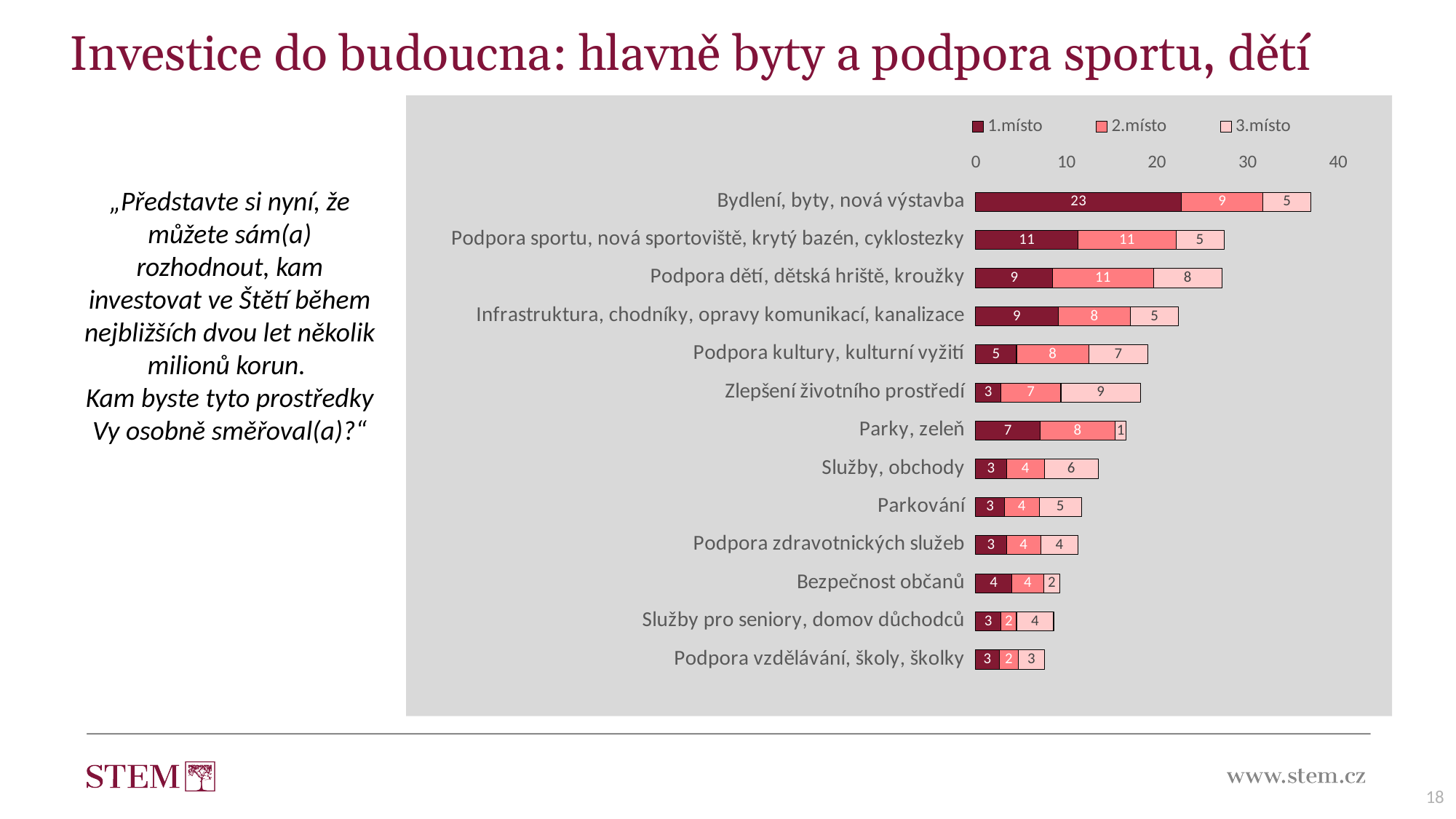

# Investice do budoucna: hlavně byty a podpora sportu, dětí

### Chart

| Category | 1.místo | 2.místo | 3.místo |
|---|---|---|---|
| Bydlení, byty, nová výstavba | 22.7 | 9.0 | 5.3 |
| Podpora sportu, nová sportoviště, krytý bazén, cyklostezky | 11.3 | 10.8 | 5.3 |
| Podpora dětí, dětská hriště, kroužky | 8.5 | 11.1 | 7.6 |
| Infrastruktura, chodníky, opravy komunikací, kanalizace | 9.1 | 8.0 | 5.3 |
| Podpora kultury, kulturní vyžití | 4.5 | 8.0 | 6.5 |
| Zlepšení životního prostředí | 2.8 | 6.6 | 8.8 |
| Parky, zeleň | 7.1 | 8.3 | 1.2 |
| Služby, obchody | 3.4 | 4.2 | 5.9 |
| Parkování | 3.2 | 3.8 | 4.7 |
| Podpora zdravotnických služeb | 3.4 | 3.8 | 4.1 |
| Bezpečnost občanů | 4.0 | 3.5 | 1.8 |
| Služby pro seniory, domov důchodců | 2.8 | 1.7 | 4.1 |
| Podpora vzdělávání, školy, školky | 2.6 | 2.1 | 2.9 |
„Představte si nyní, že můžete sám(a) rozhodnout, kam investovat ve Štětí během nejbližších dvou let několik milionů korun.
Kam byste tyto prostředky Vy osobně směřoval(a)?“
18